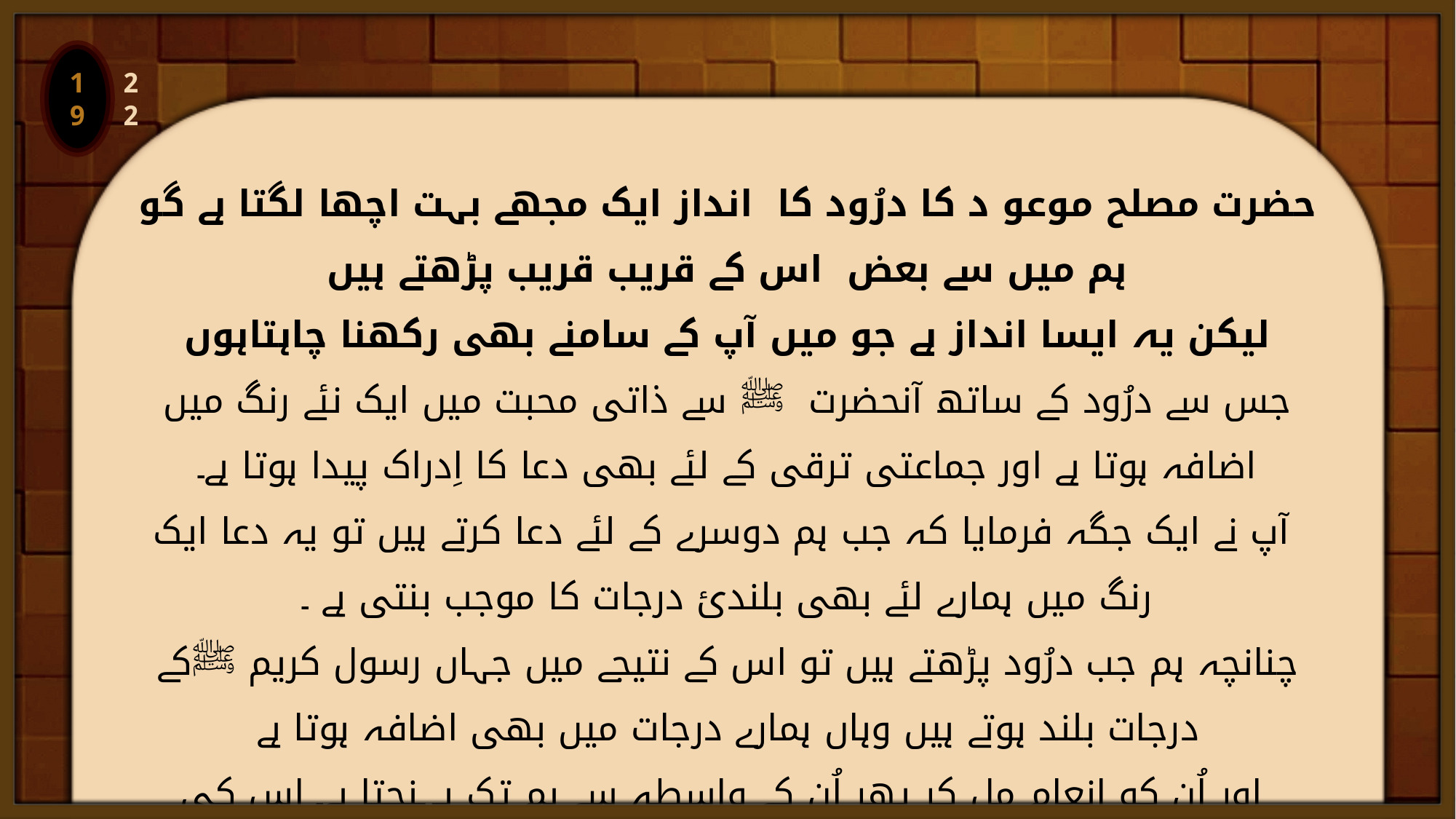

19
حضرت مصلح موعو د کا درُود کا  انداز ایک مجھے بہت اچھا لگتا ہے گو ہم میں سے بعض  اس کے قریب قریب پڑھتے ہیں
 لیکن یہ ایسا انداز ہے جو میں آپ کے سامنے بھی رکھنا چاہتاہوں
جس سے درُود کے ساتھ آنحضرت  ﷺ سے ذاتی محبت میں ایک نئے رنگ میں اضافہ ہوتا ہے اور جماعتی ترقی کے لئے بھی دعا کا اِدراک پیدا ہوتا ہے۔
 آپ نے ایک جگہ فرمایا کہ جب ہم دوسرے کے لئے دعا کرتے ہیں تو یہ دعا ایک رنگ میں ہمارے لئے بھی بلندیٔ درجات کا موجب بنتی ہے ۔
چنانچہ ہم جب درُود پڑھتے ہیں تو اس کے نتیجے میں جہاں رسول کریم ﷺکے درجات بلند ہوتے ہیں وہاں ہمارے درجات میں بھی اضافہ ہوتا ہے
 اور اُن کو انعام مل کر پھر اُن کے واسطہ سے ہم تک پہنچتا ہے۔ اس کی مثال ایسی ہے جیسے چھلنی میں کوئی چیز ڈالو تو وہ اس میں سے نکل کر
 نیچے جو کپڑا پڑا ہو اس میں بھی آگرتی ہے اسی طرح محمد صلی اللہ علیہ وسلم  کو خدا تعالیٰ نے اس امت کے لئے بطور چھلنی بنایا ہے۔
 پہلے خدا ان کو اپنی برکات سے حصہ دیتا ہے اور پھر وہ برکات اُن کے توسط اور اُن کے طفیل سے ہمیں ملتی ہیں۔
 اسلام کا مسلمہ اصل ہے اور کوئی شخص اس سے انکار نہیں کرسکتا کہ دعائیں مرنے والے کو ضرور فائدہ پہنچاتی ہیں۔